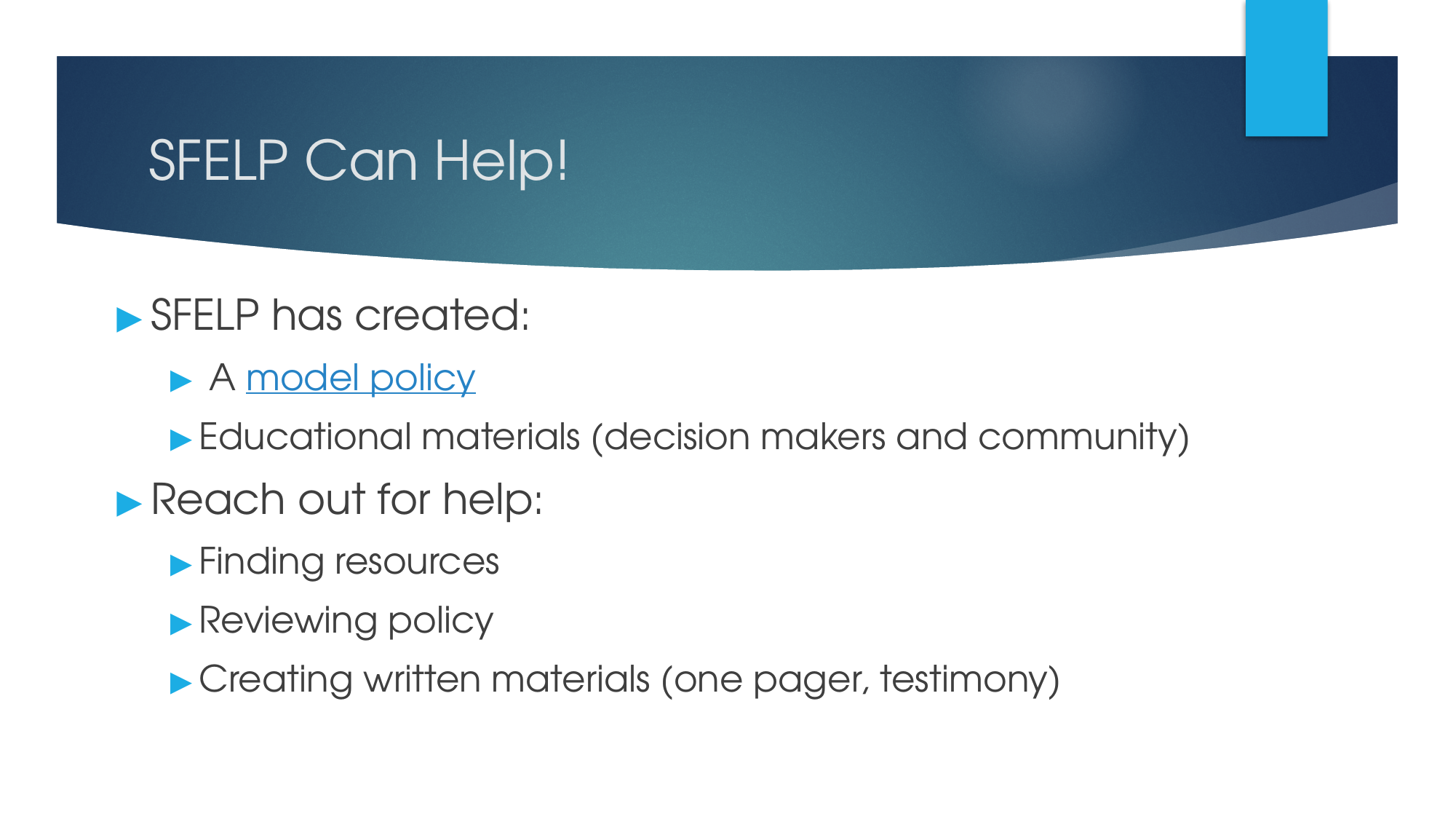

# SFELP Can Help!
SFELP has created:
 A model policy
Educational materials (decision makers and community)
Reach out for help:
Finding resources
Reviewing policy
Creating written materials (one pager, testimony)